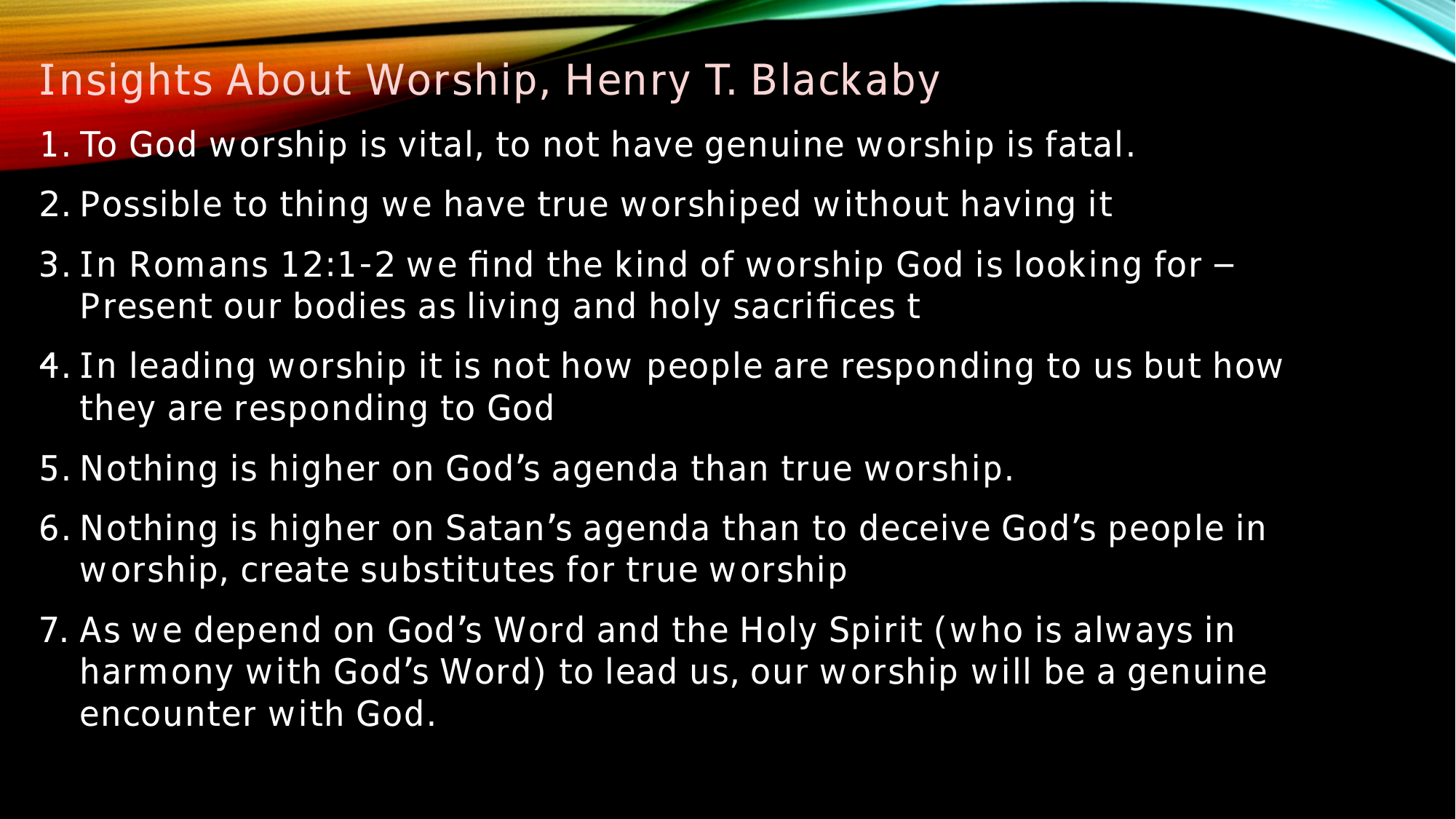

Insights About Worship, Henry T. Blackaby
To God worship is vital, to not have genuine worship is fatal.
Possible to thing we have true worshiped without having it
In Romans 12:1-2 we find the kind of worship God is looking for – Present our bodies as living and holy sacrifices t
In leading worship it is not how people are responding to us but how they are responding to God
Nothing is higher on God’s agenda than true worship.
Nothing is higher on Satan’s agenda than to deceive God’s people in worship, create substitutes for true worship
As we depend on God’s Word and the Holy Spirit (who is always in harmony with God’s Word) to lead us, our worship will be a genuine encounter with God.